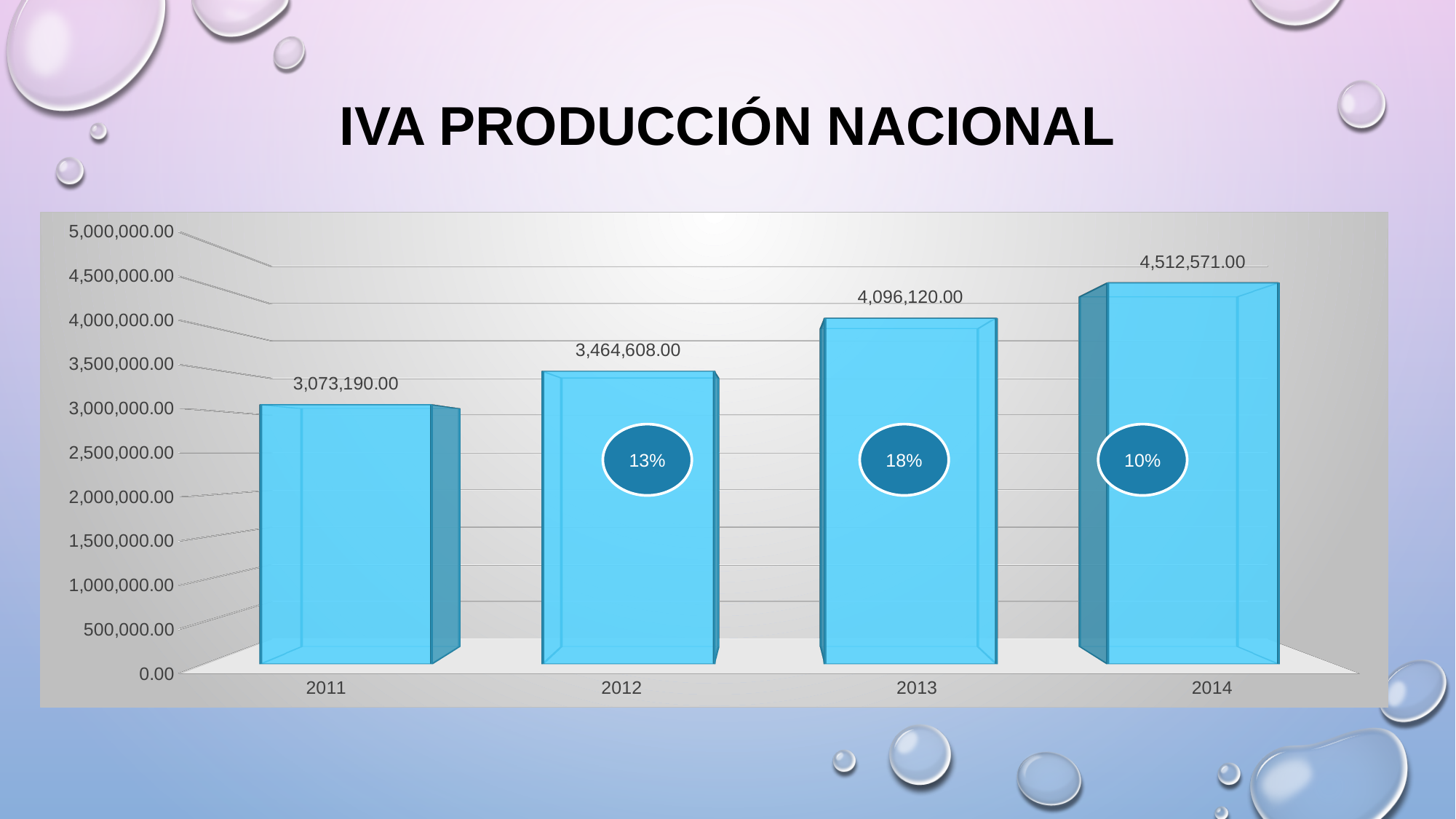

# IVA PRODUCCIÓN NACIONAL

[unsupported chart]

13%
18%
10%